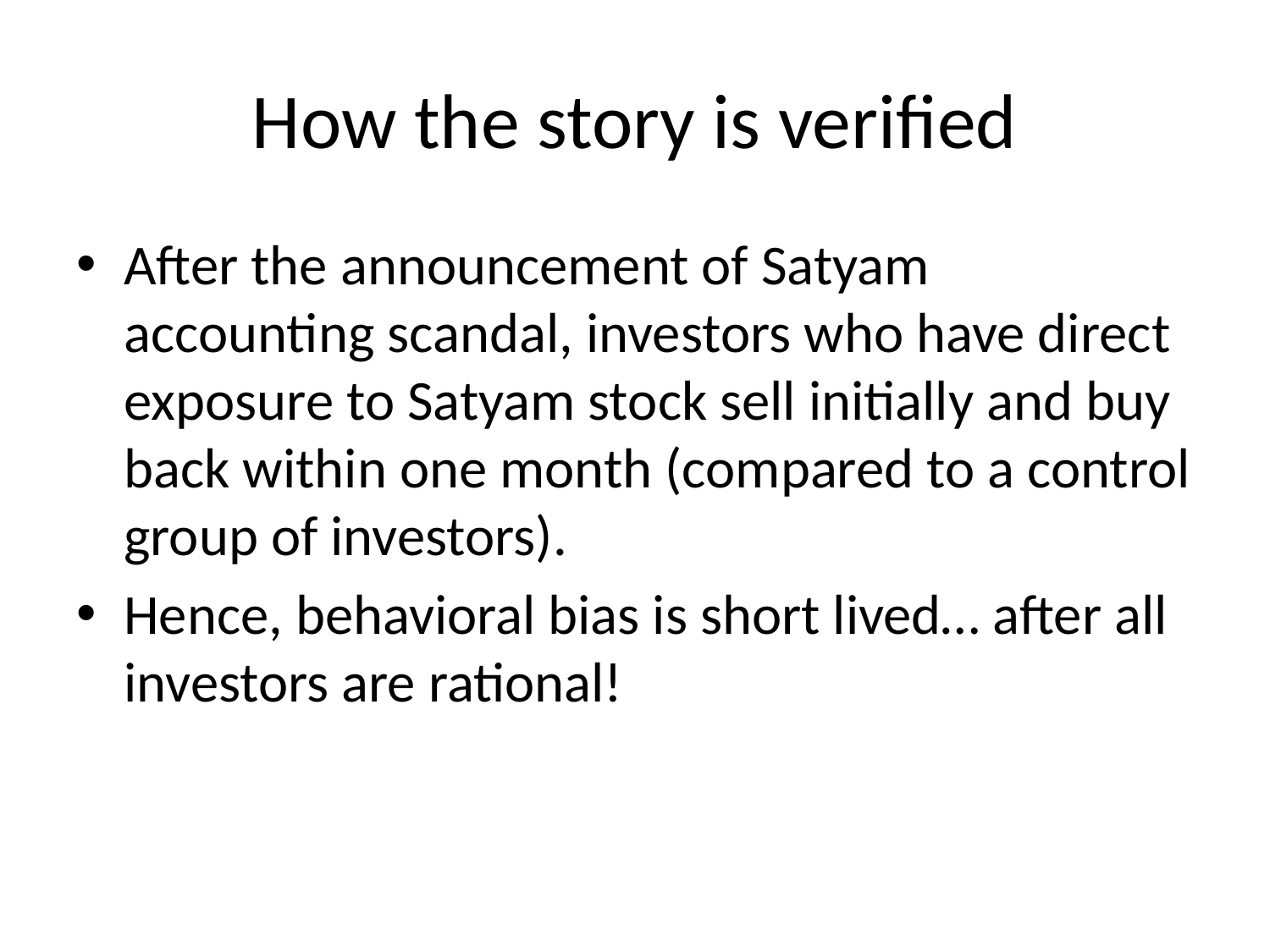

# How the story is verified
After the announcement of Satyam accounting scandal, investors who have direct exposure to Satyam stock sell initially and buy back within one month (compared to a control group of investors).
Hence, behavioral bias is short lived… after all investors are rational!